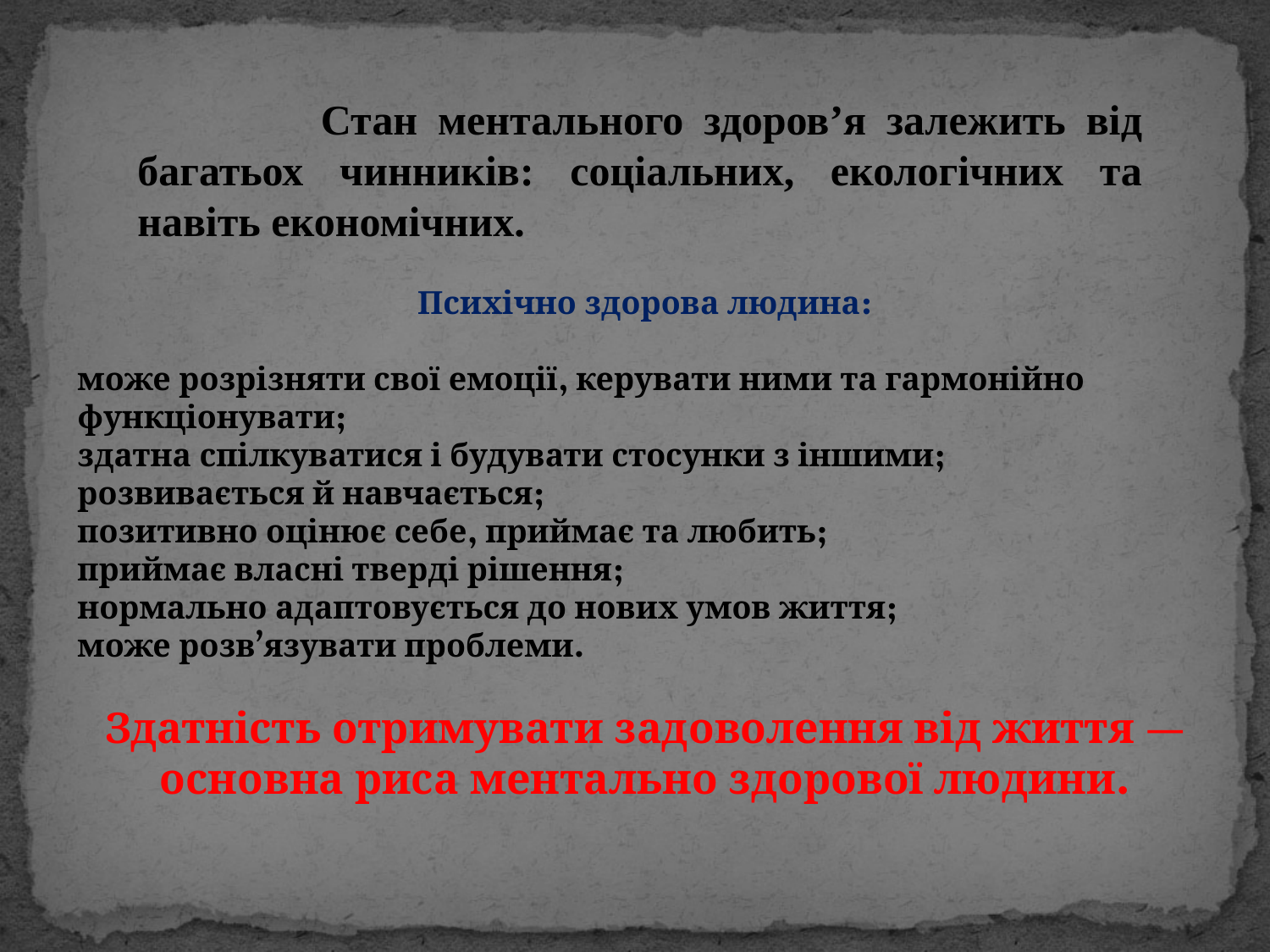

Стан ментального здоров’я залежить від багатьох чинників: соціальних, екологічних та навіть економічних.
Психічно здорова людина:

може розрізняти свої емоції, керувати ними та гармонійно функціонувати;
здатна спілкуватися і будувати стосунки з іншими;
розвивається й навчається;
позитивно оцінює себе, приймає та любить;
приймає власні тверді рішення;
нормально адаптовується до нових умов життя;
може розв’язувати проблеми.

Здатність отримувати задоволення від життя — основна риса ментально здорової людини.